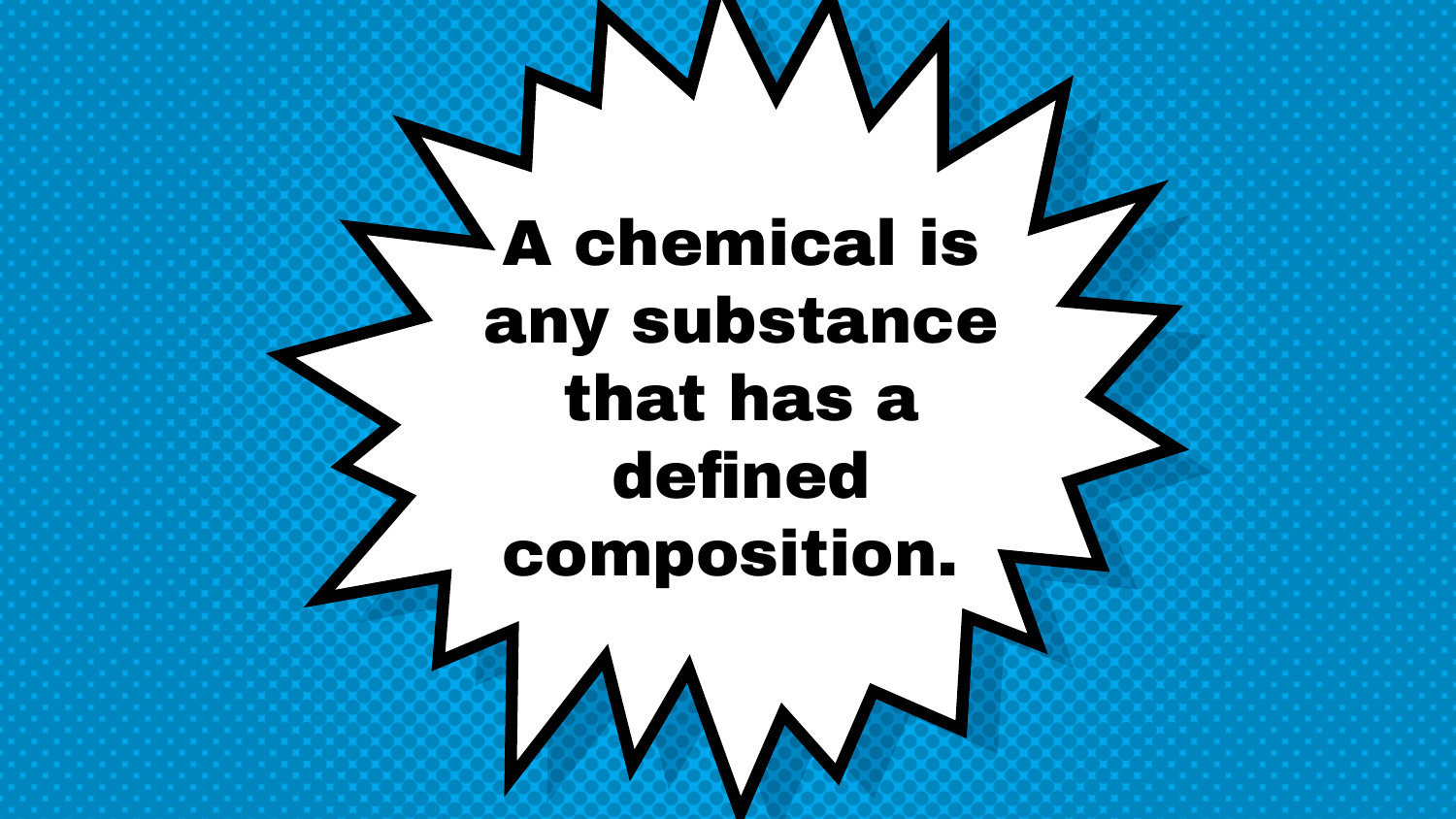

A chemical is any substance that has a defined composition.